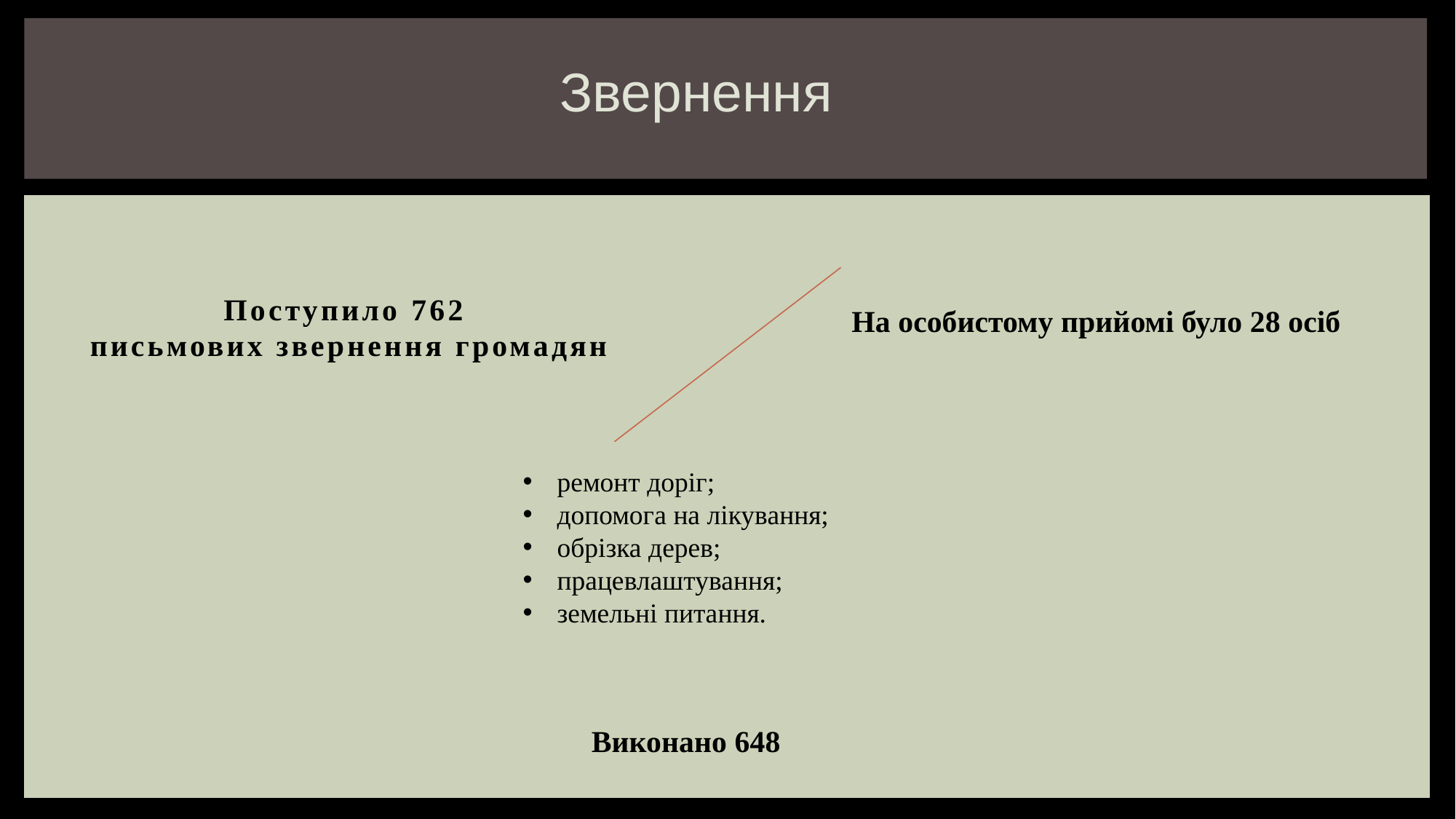

Звернення
# Поступило 762 письмових звернення громадян
На особистому прийомі було 28 осіб
ремонт доріг;
допомога на лікування;
обрізка дерев;
працевлаштування;
земельні питання.
Виконано 648